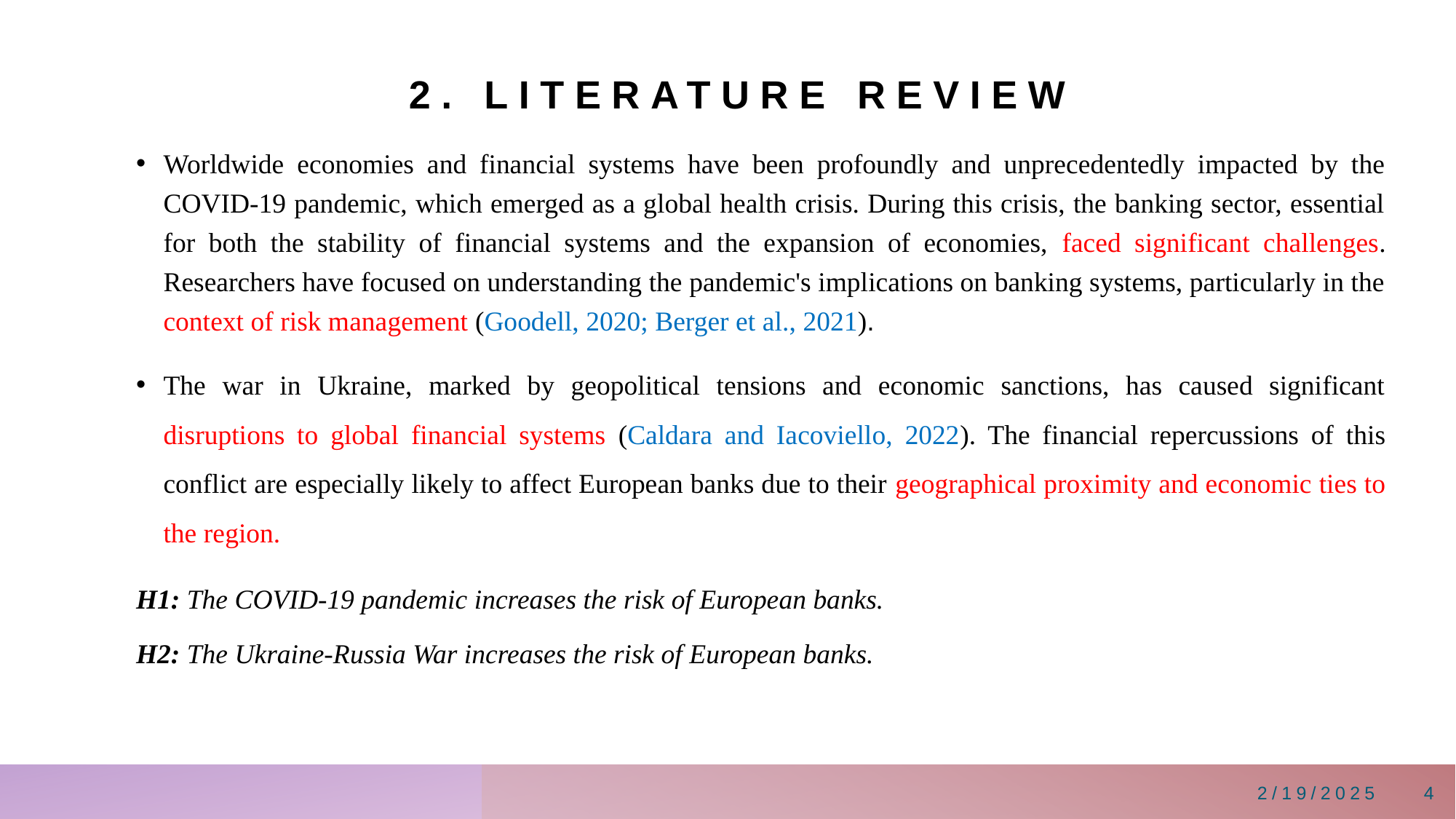

# 2. Literature review
Worldwide economies and financial systems have been profoundly and unprecedentedly impacted by the COVID-19 pandemic, which emerged as a global health crisis. During this crisis, the banking sector, essential for both the stability of financial systems and the expansion of economies, faced significant challenges. Researchers have focused on understanding the pandemic's implications on banking systems, particularly in the context of risk management (Goodell, 2020; Berger et al., 2021).
The war in Ukraine, marked by geopolitical tensions and economic sanctions, has caused significant disruptions to global financial systems (Caldara and Iacoviello, 2022). The financial repercussions of this conflict are especially likely to affect European banks due to their geographical proximity and economic ties to the region.
H1: The COVID-19 pandemic increases the risk of European banks.
H2: The Ukraine-Russia War increases the risk of European banks.

2/19/2025
4